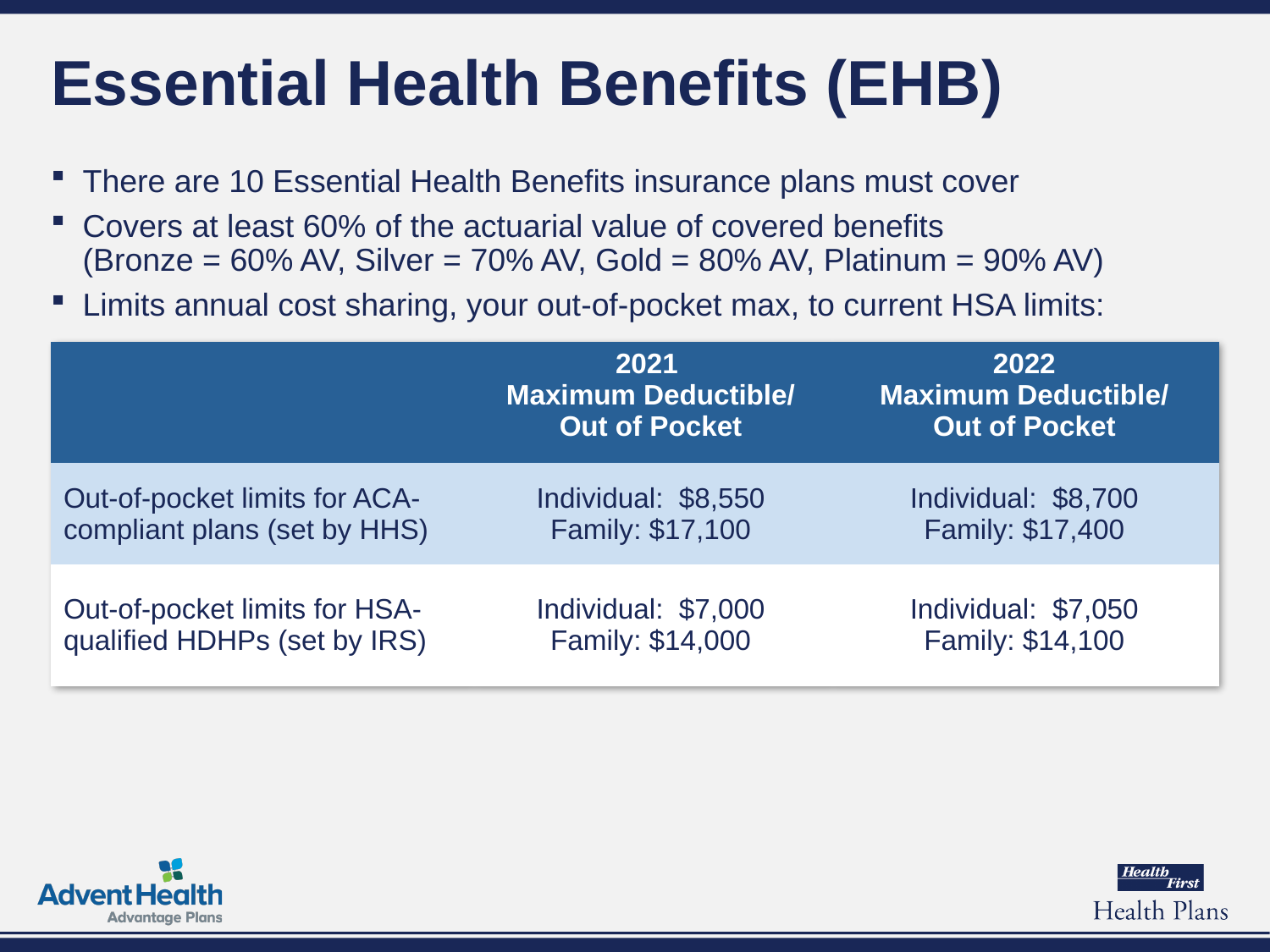

# Essential Health Benefits (EHB)
There are 10 Essential Health Benefits insurance plans must cover
Covers at least 60% of the actuarial value of covered benefits
(Bronze = 60% AV, Silver = 70% AV, Gold = 80% AV, Platinum = 90% AV)
Limits annual cost sharing, your out-of-pocket max, to current HSA limits:
|  | 2021 Maximum Deductible/ Out of Pocket | 2022 Maximum Deductible/ Out of Pocket |
| --- | --- | --- |
| Out-of-pocket limits for ACA-compliant plans (set by HHS) | Individual: $8,550 Family: $17,100 | Individual: $8,700 Family: $17,400 |
| Out-of-pocket limits for HSA-qualified HDHPs (set by IRS) | Individual: $7,000 Family: $14,000 | Individual: $7,050 Family: $14,100 |